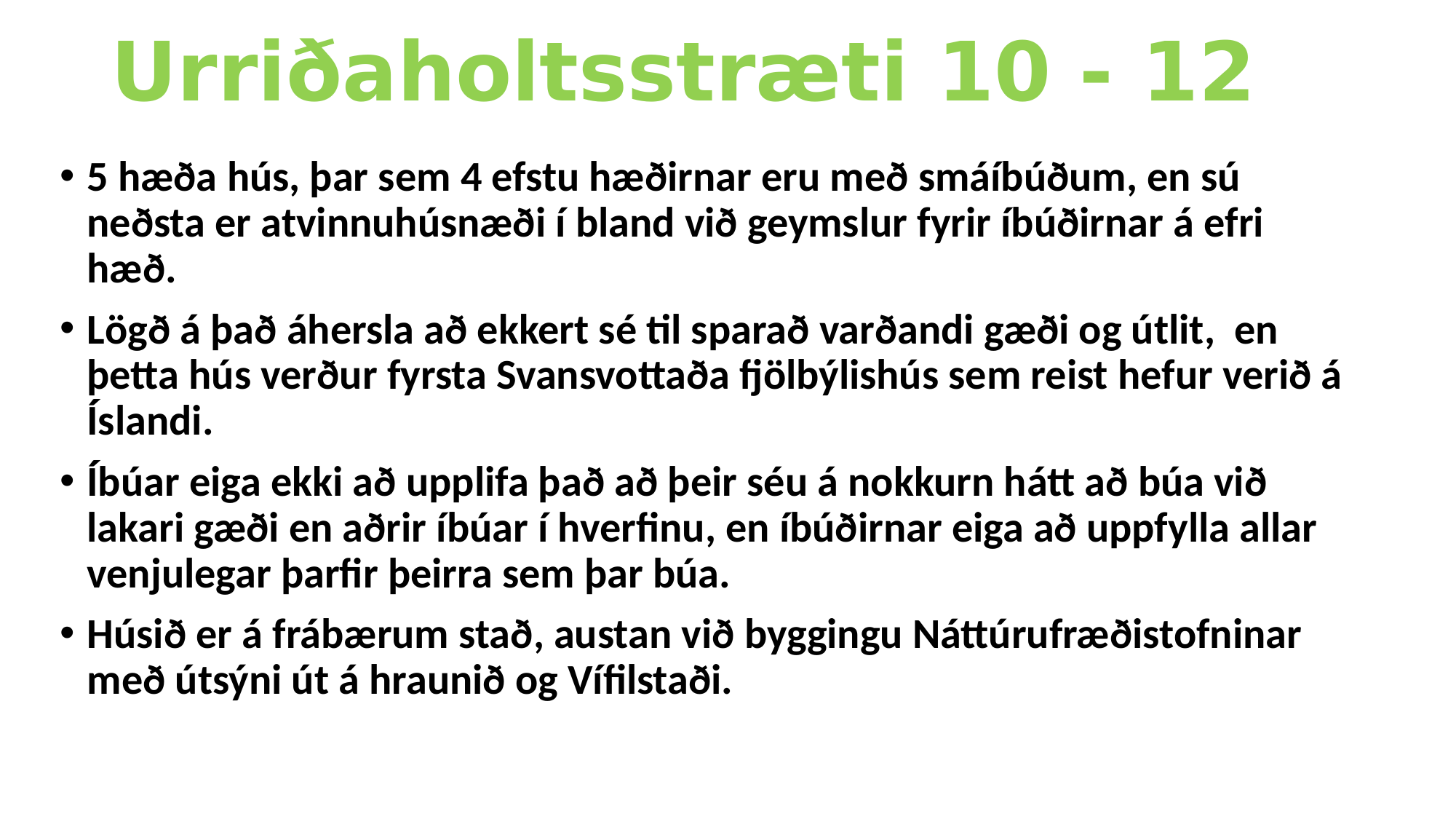

# Urriðaholtsstræti 10 - 12
5 hæða hús, þar sem 4 efstu hæðirnar eru með smáíbúðum, en sú neðsta er atvinnuhúsnæði í bland við geymslur fyrir íbúðirnar á efri hæð.
Lögð á það áhersla að ekkert sé til sparað varðandi gæði og útlit,  en þetta hús verður fyrsta Svansvottaða fjölbýlishús sem reist hefur verið á Íslandi.
Íbúar eiga ekki að upplifa það að þeir séu á nokkurn hátt að búa við lakari gæði en aðrir íbúar í hverfinu, en íbúðirnar eiga að uppfylla allar venjulegar þarfir þeirra sem þar búa.
Húsið er á frábærum stað, austan við byggingu Náttúrufræðistofninar með útsýni út á hraunið og Vífilstaði.